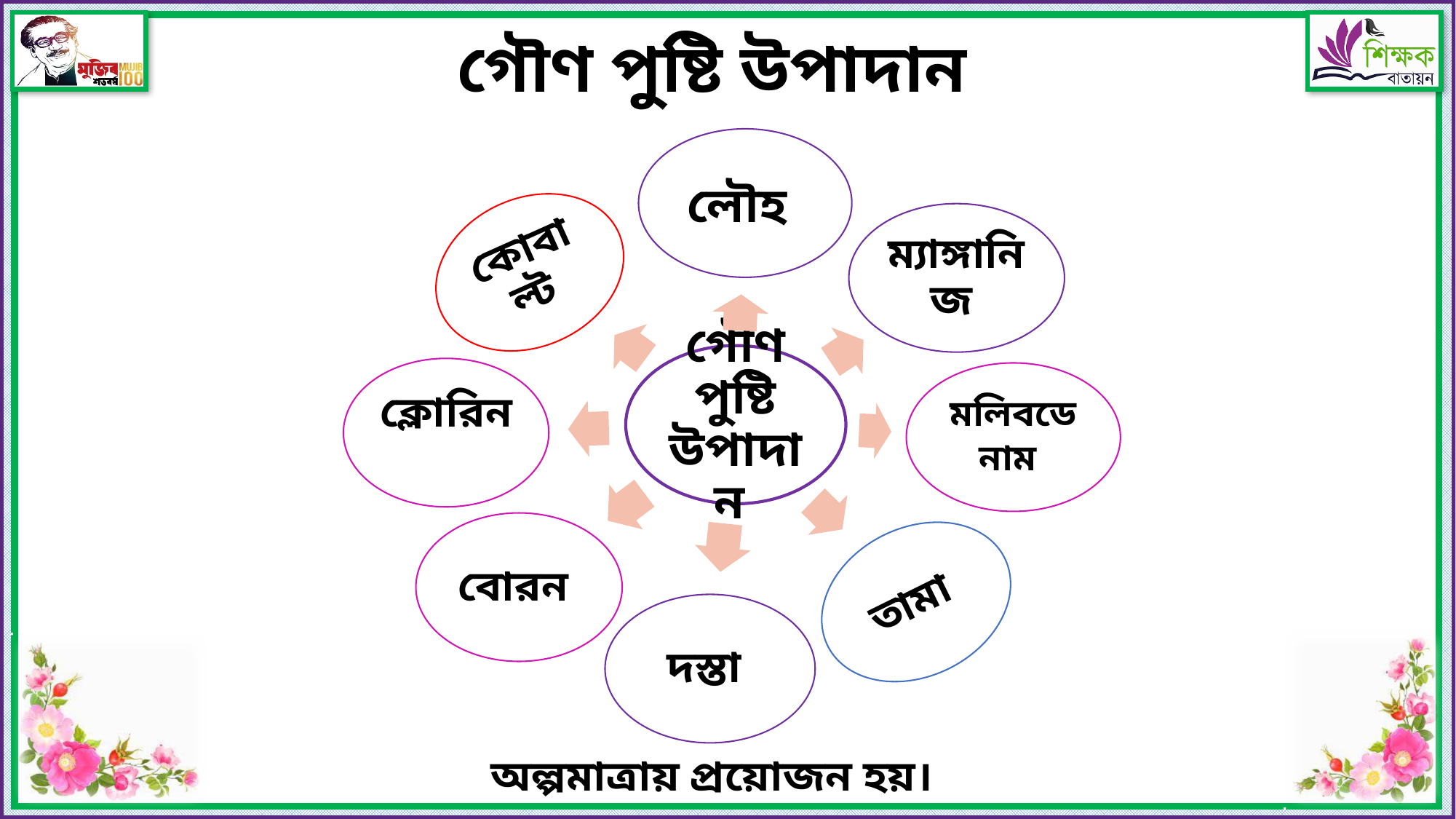

গৌণ পুষ্টি উপাদান
গৌণ পুষ্টি উপাদান

লৌহ

ম্যাঙ্গানিজ

মলিবডেনাম

তামা

দস্তা

বোরন

ক্লোরিন

কোবাল্ট
অল্পমাত্রায় প্রয়োজন হয়।